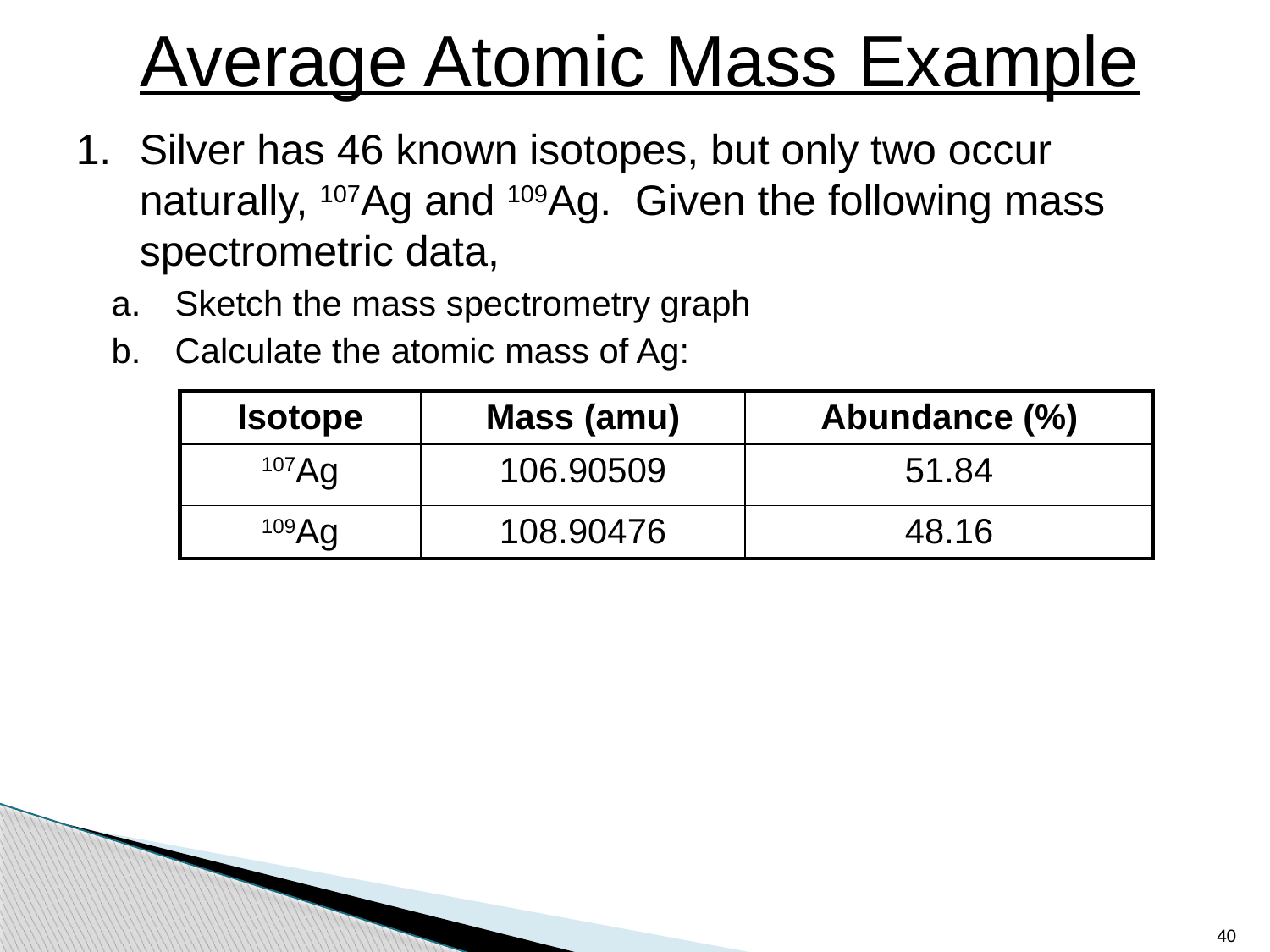

# Average Atomic Mass Example
Silver has 46 known isotopes, but only two occur naturally, 107Ag and 109Ag.  Given the following mass spectrometric data,
Sketch the mass spectrometry graph
Calculate the atomic mass of Ag:

| Isotope | Mass (amu) | Abundance (%) |
| --- | --- | --- |
| 107Ag | 106.90509 | 51.84 |
| 109Ag | 108.90476 | 48.16 |
40